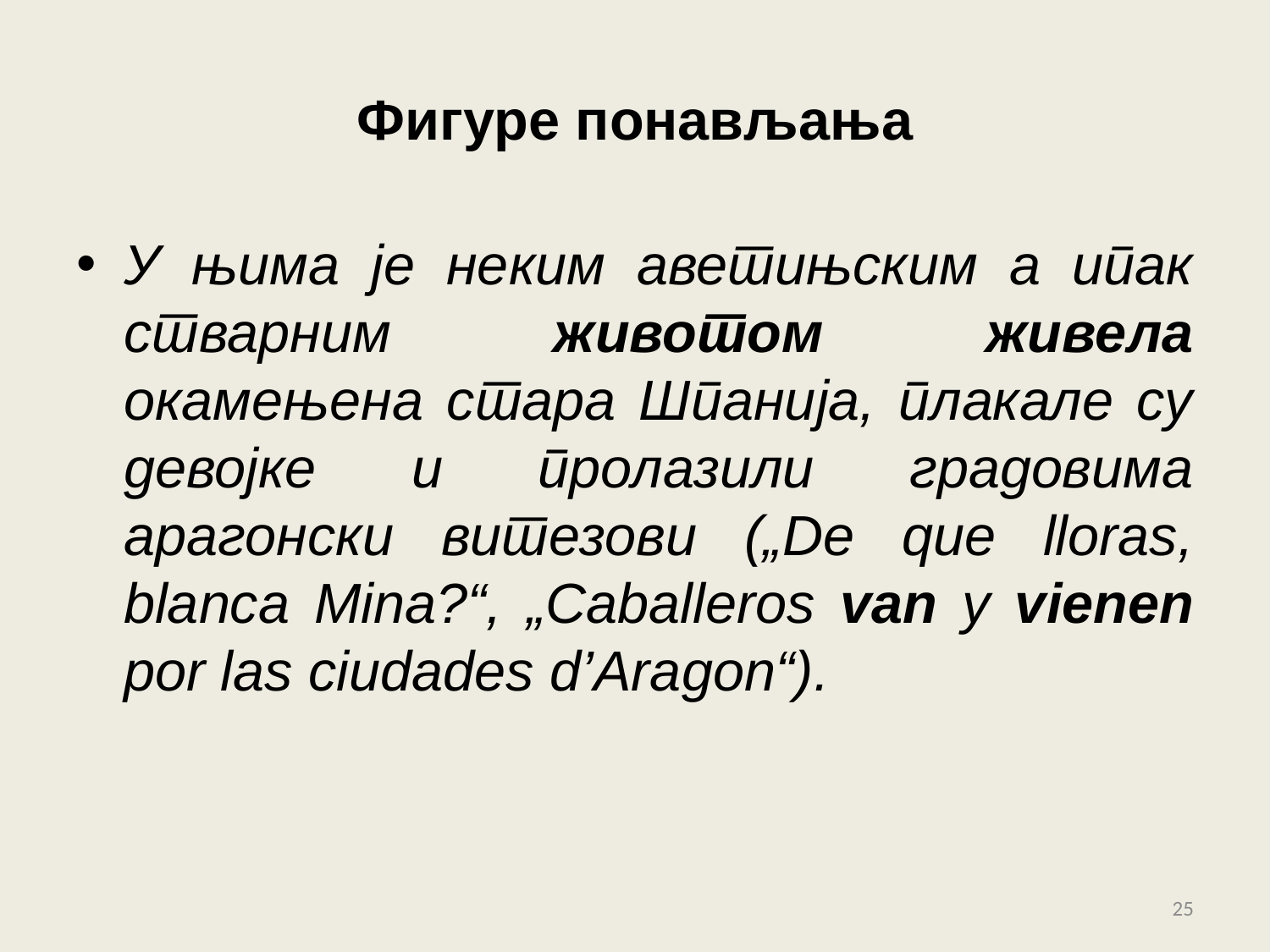

# Фигуре понављања
У њима је неким аветињским а ипак стварним животом живела окамењена стара Шпанија, плакале су девојке и пролазили градовима арагонски витезови („De que lloras, blanca Mina?“, „Caballeros van y vienen por las ciudades d’Aragon“).

25